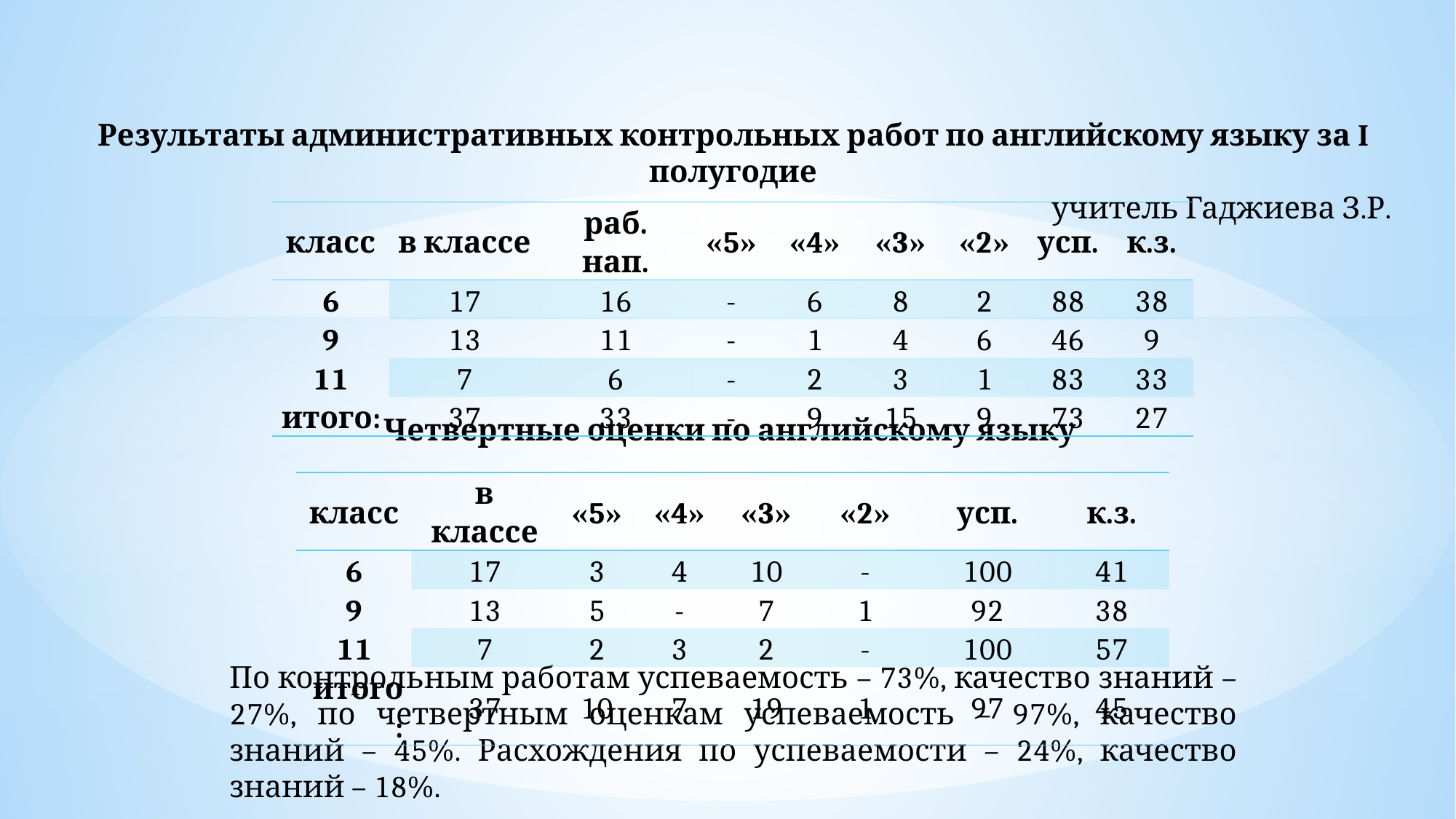

Результаты административных контрольных работ по английскому языку за I полугодие
учитель Гаджиева З.Р.
| класс | в классе | раб. нап. | «5» | «4» | «3» | «2» | усп. | к.з. |
| --- | --- | --- | --- | --- | --- | --- | --- | --- |
| 6 | 17 | 16 | - | 6 | 8 | 2 | 88 | 38 |
| 9 | 13 | 11 | - | 1 | 4 | 6 | 46 | 9 |
| 11 | 7 | 6 | - | 2 | 3 | 1 | 83 | 33 |
| итого: | 37 | 33 | - | 9 | 15 | 9 | 73 | 27 |
Четвертные оценки по английскому языку
| класс | в классе | «5» | «4» | «3» | «2» | усп. | к.з. |
| --- | --- | --- | --- | --- | --- | --- | --- |
| 6 | 17 | 3 | 4 | 10 | - | 100 | 41 |
| 9 | 13 | 5 | - | 7 | 1 | 92 | 38 |
| 11 | 7 | 2 | 3 | 2 | - | 100 | 57 |
| итого: | 37 | 10 | 7 | 19 | 1 | 97 | 45 |
По контрольным работам успеваемость – 73%, качество знаний – 27%, по четвертным оценкам успеваемость – 97%, качество знаний – 45%. Расхождения по успеваемости – 24%, качество знаний – 18%.